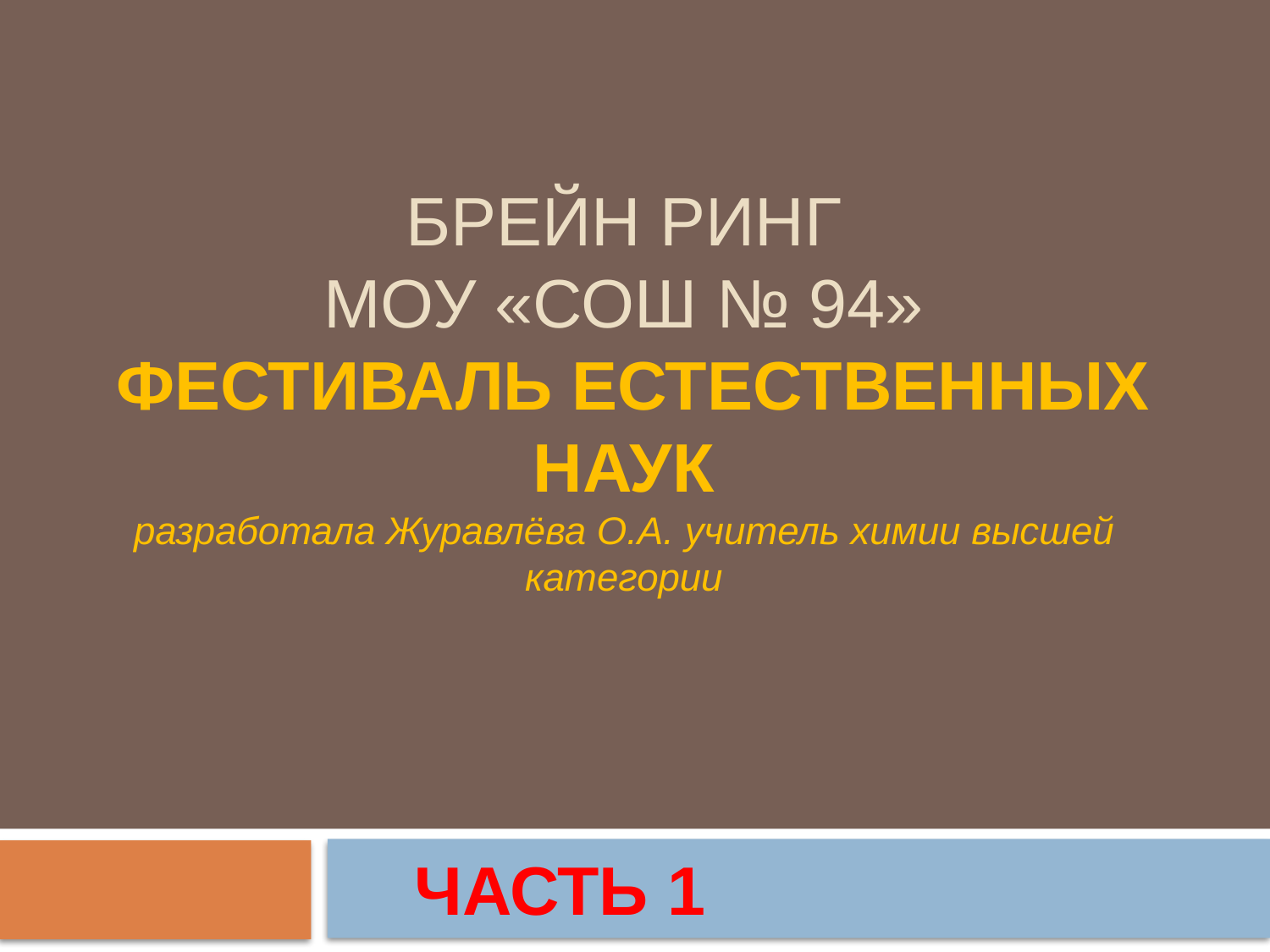

# Брейн ринг моу «сош № 94» ФЕСТИВАЛЬ ЕСТЕСТВЕННЫХ НАУК разработала Журавлёва О.А. учитель химии высшей категории
      ЧАСТЬ 1